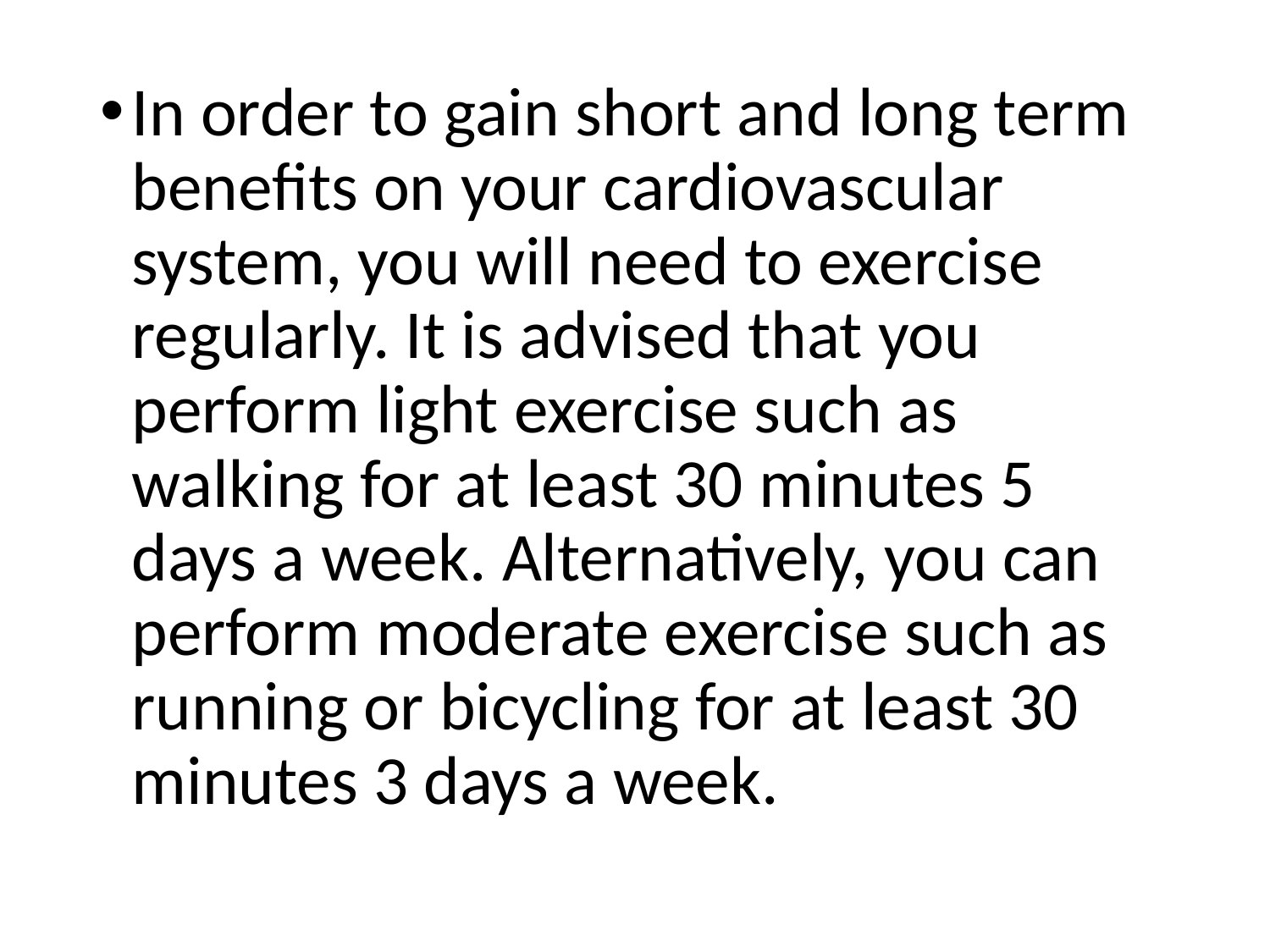

#
In order to gain short and long term benefits on your cardiovascular system, you will need to exercise regularly. It is advised that you perform light exercise such as walking for at least 30 minutes 5 days a week. Alternatively, you can perform moderate exercise such as running or bicycling for at least 30 minutes 3 days a week.